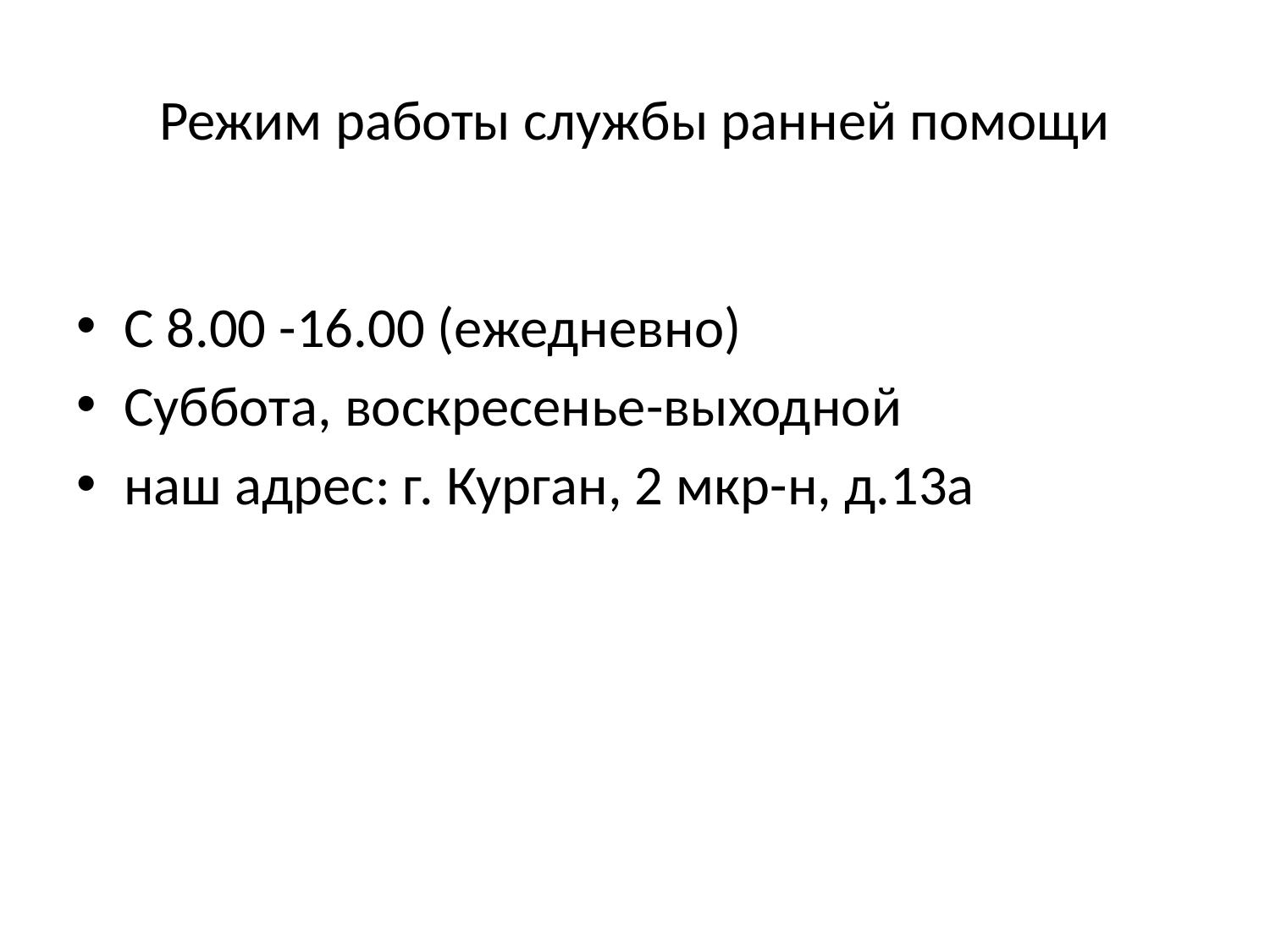

# Режим работы службы ранней помощи

С 8.00 -16.00 (ежедневно)
Суббота, воскресенье-выходной
наш адрес: г. Курган, 2 мкр-н, д.13а